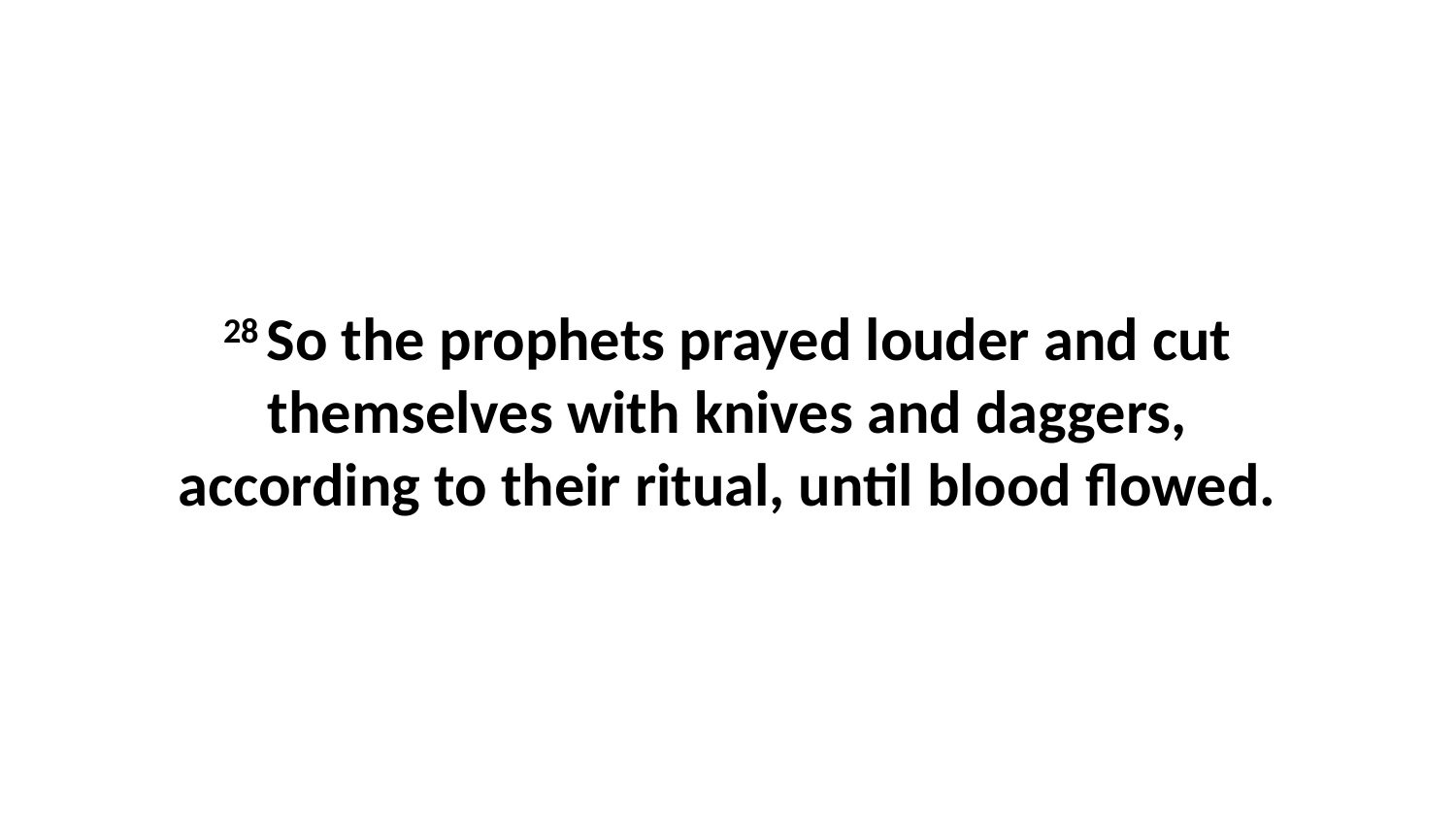

28 So the prophets prayed louder and cut themselves with knives and daggers, according to their ritual, until blood flowed.